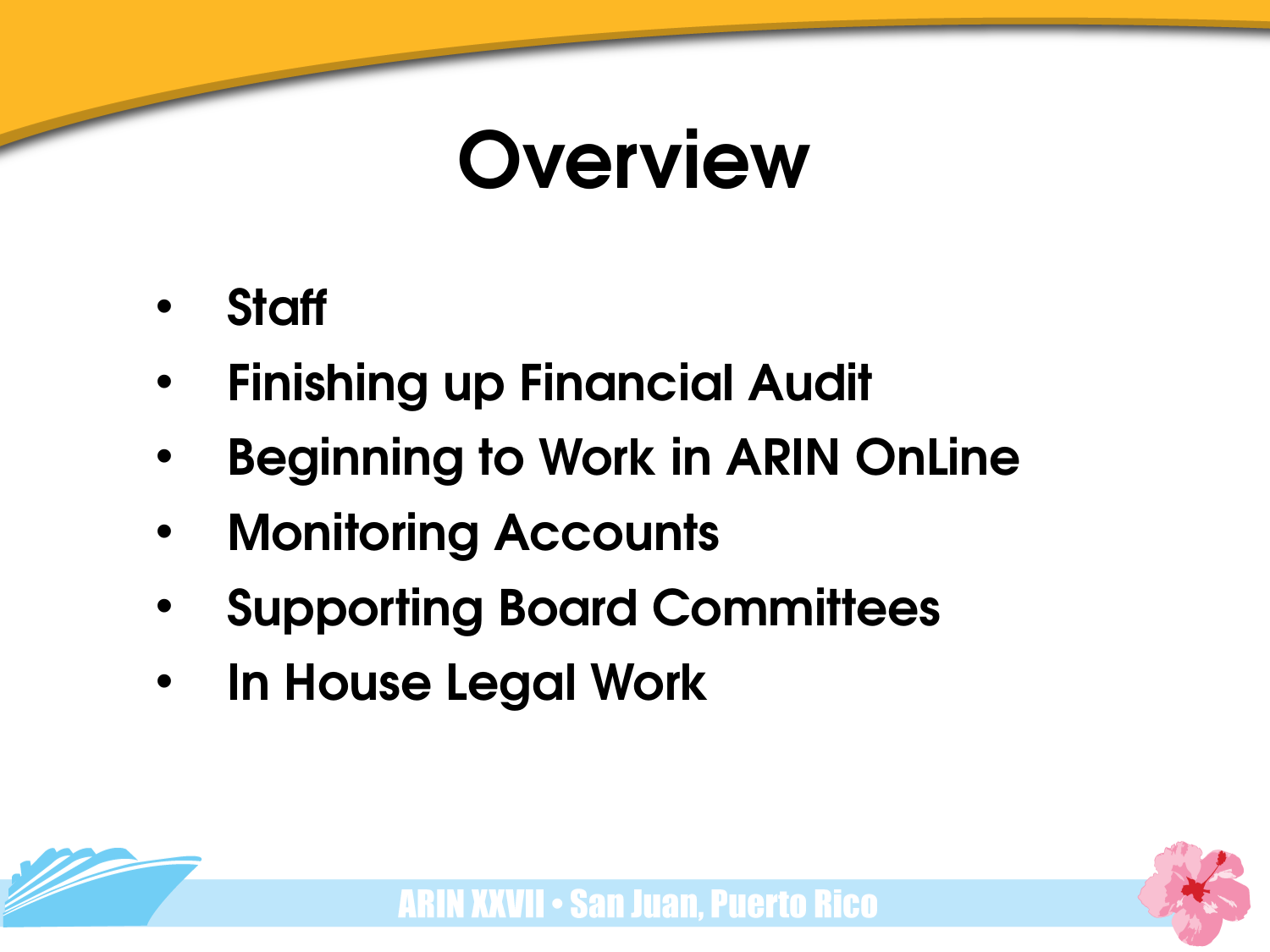

# Overview
Staff
Finishing up Financial Audit
Beginning to Work in ARIN OnLine
Monitoring Accounts
Supporting Board Committees
In House Legal Work